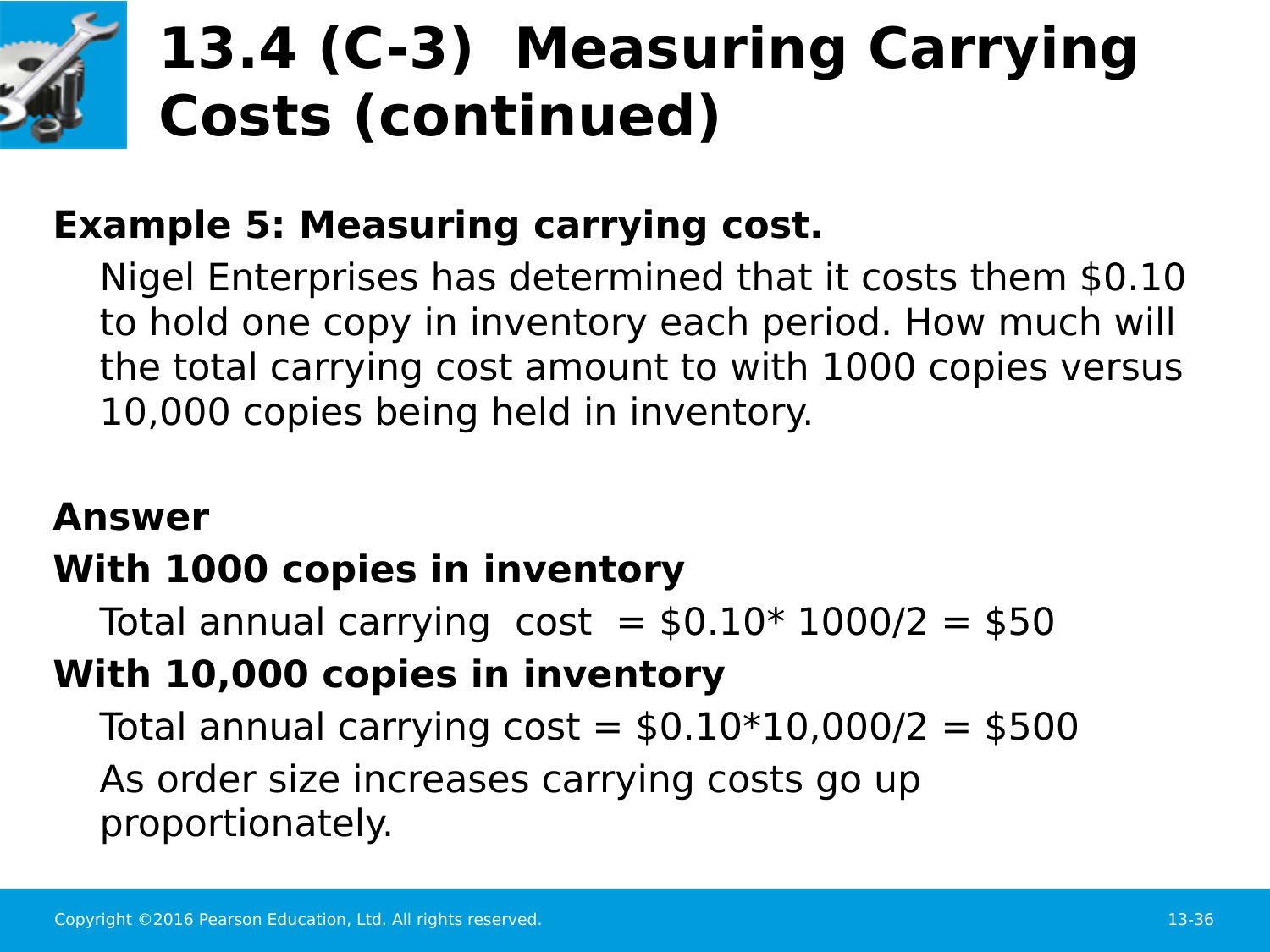

# 13.4 (C-3)  Measuring Carrying Costs (continued)
Example 5: Measuring carrying cost.
	Nigel Enterprises has determined that it costs them $0.10 to hold one copy in inventory each period. How much will the total carrying cost amount to with 1000 copies versus 10,000 copies being held in inventory.

Answer
With 1000 copies in inventory
	Total annual carrying  cost  = $0.10* 1000/2 = $50
With 10,000 copies in inventory
	Total annual carrying cost = $0.10*10,000/2 = $500
	As order size increases carrying costs go up proportionately.